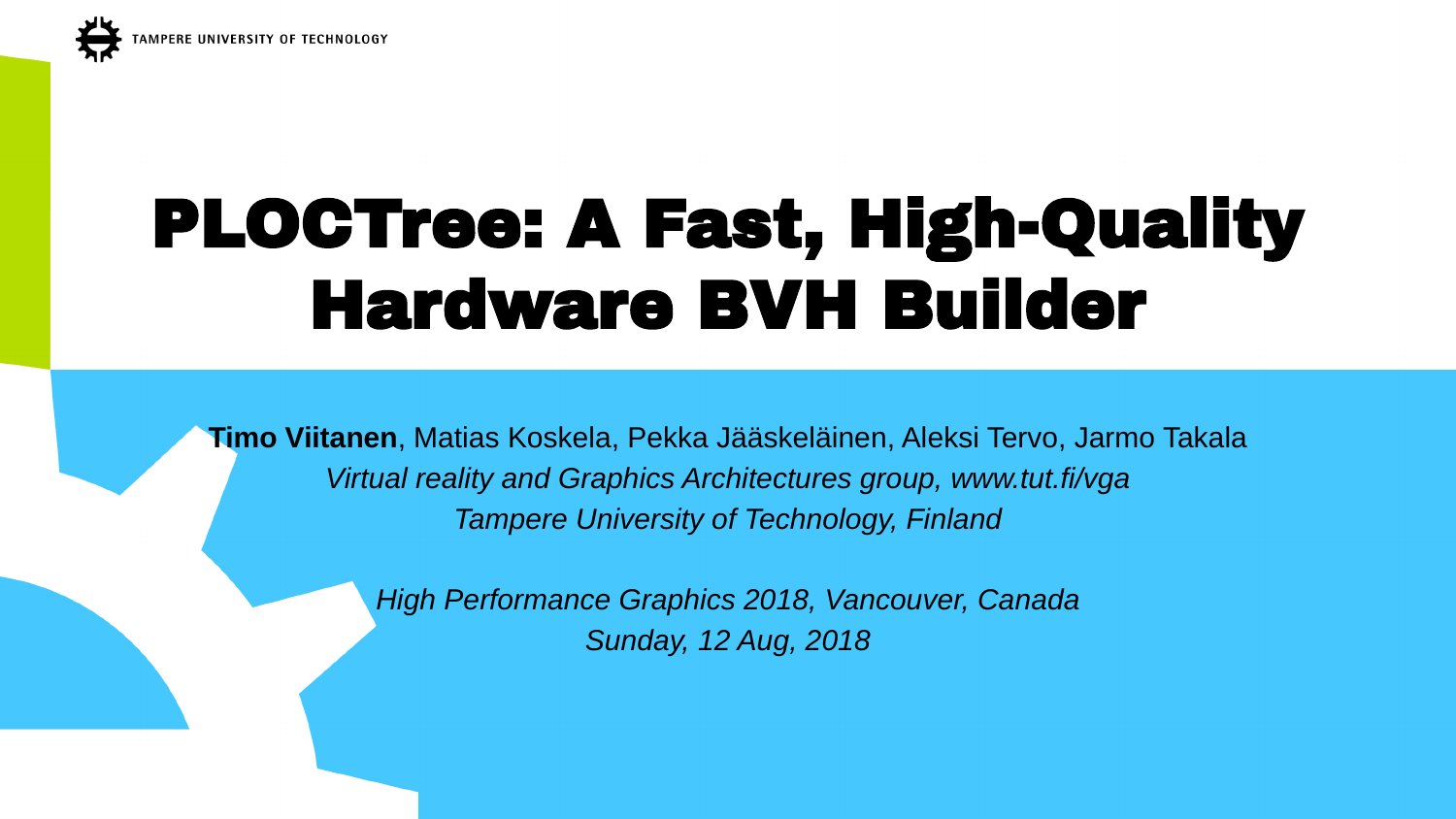

# PLOCTree: A Fast, High-Quality Hardware BVH Builder
Timo Viitanen, Matias Koskela, Pekka Jääskeläinen, Aleksi Tervo, Jarmo Takala
Virtual reality and Graphics Architectures group, www.tut.fi/vga
Tampere University of Technology, Finland

High Performance Graphics 2018, Vancouver, Canada
Sunday, 12 Aug, 2018